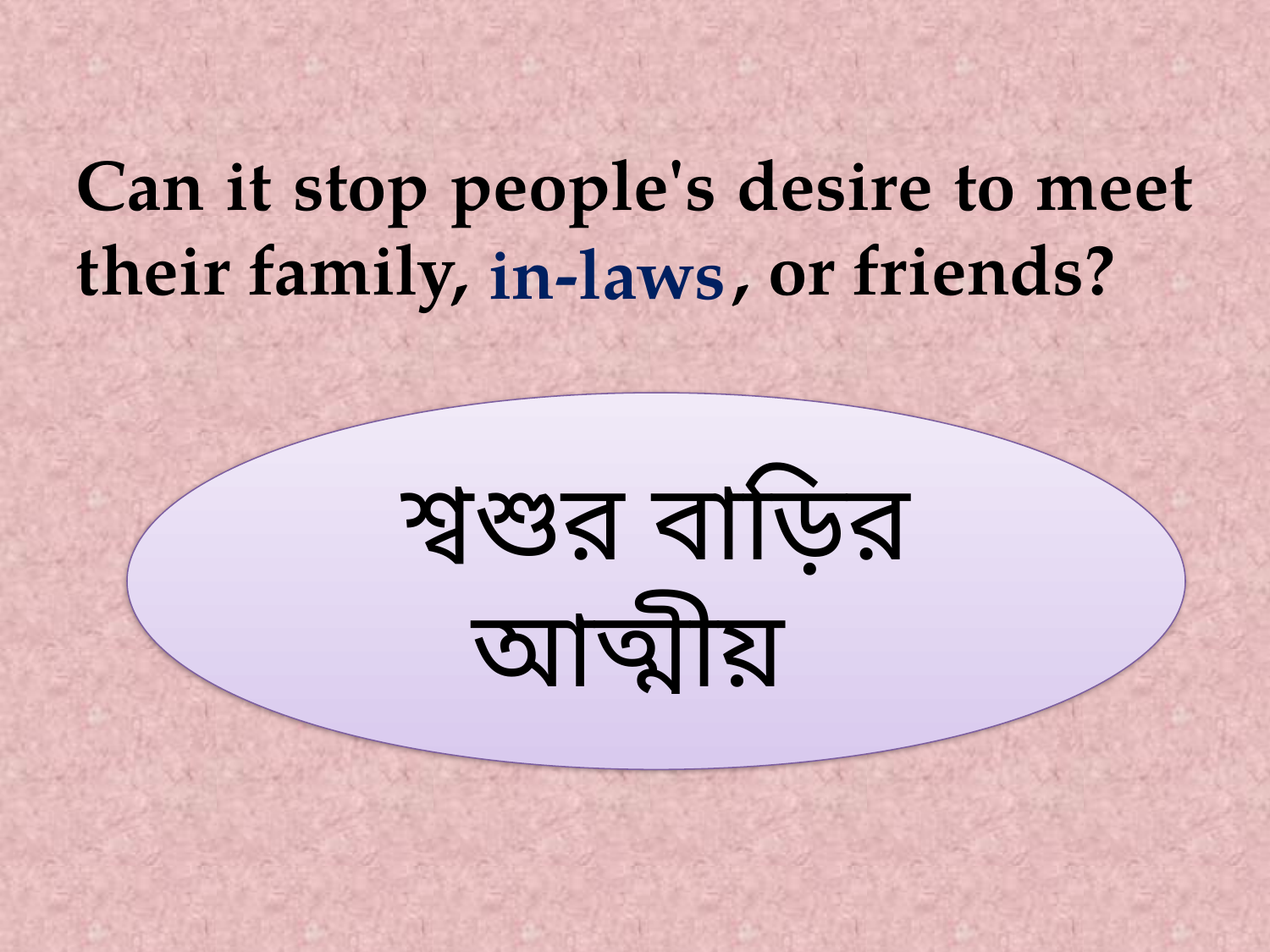

Can it stop people's desire to meet their family,               , or friends?
in-laws
শ্বশুর বাড়ির আত্মীয়
‘No’